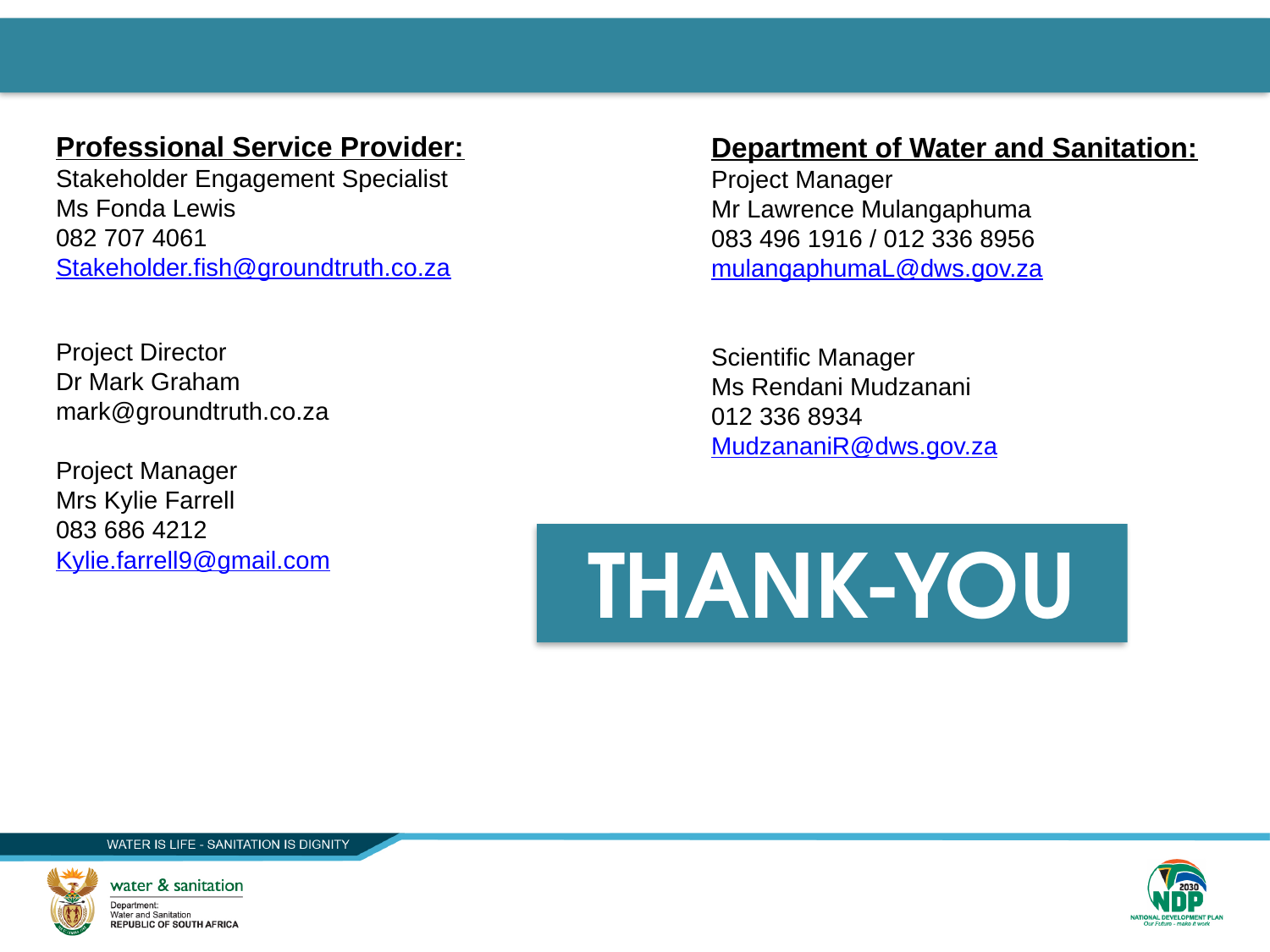

Professional Service Provider:
Stakeholder Engagement Specialist
Ms Fonda Lewis
082 707 4061
Stakeholder.fish@groundtruth.co.za

Project Director
Dr Mark Graham
mark@groundtruth.co.za

Project Manager
Mrs Kylie Farrell
083 686 4212
Kylie.farrell9@gmail.com

Department of Water and Sanitation:
Project Manager
Mr Lawrence Mulangaphuma
083 496 1916 / 012 336 8956
mulangaphumaL@dws.gov.za

Scientific Manager
Ms Rendani Mudzanani
012 336 8934
MudzananiR@dws.gov.za

THANK-YOU